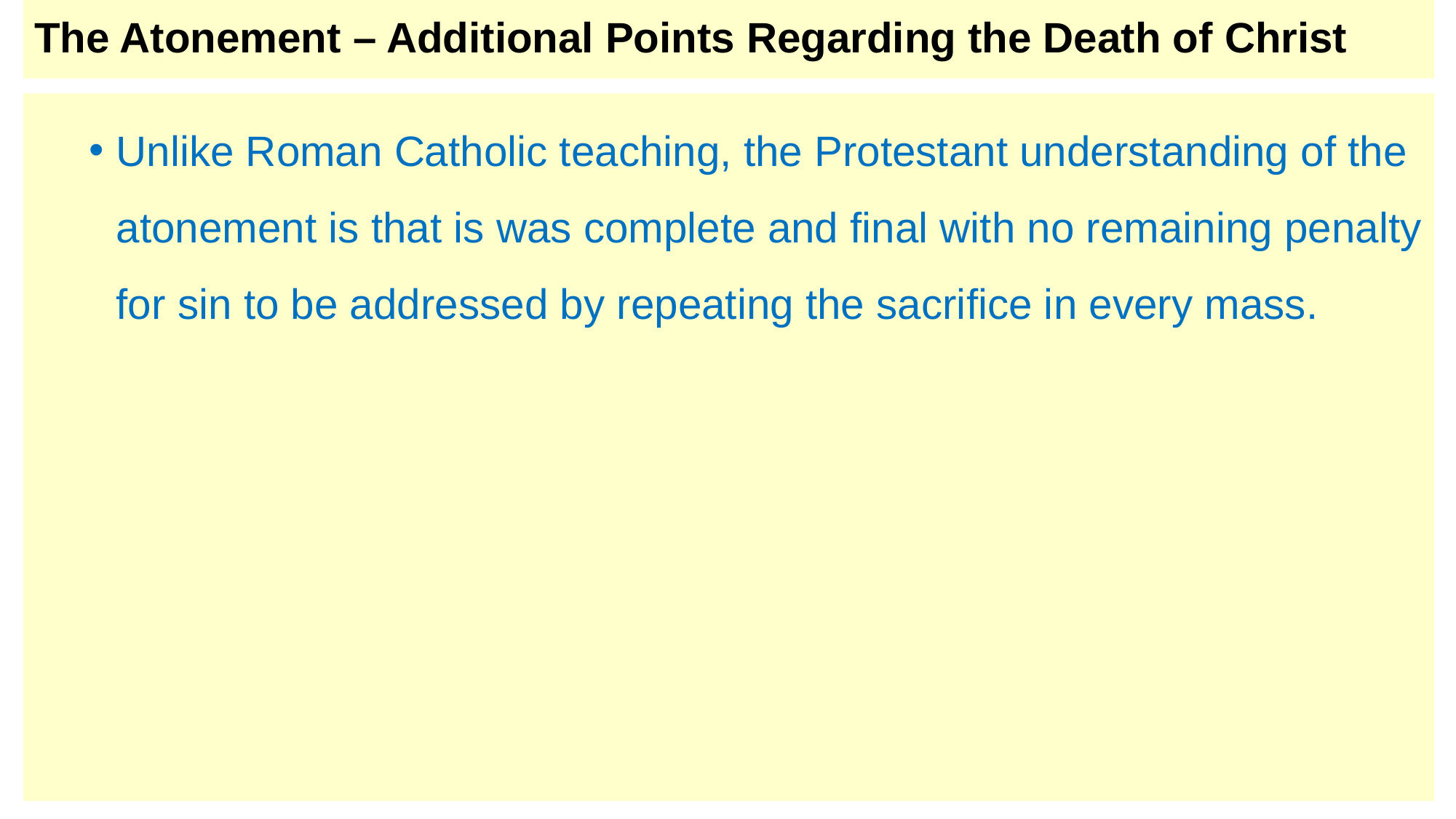

# The Atonement – Additional Points Regarding the Death of Christ
Unlike Roman Catholic teaching, the Protestant understanding of the atonement is that is was complete and final with no remaining penalty for sin to be addressed by repeating the sacrifice in every mass.